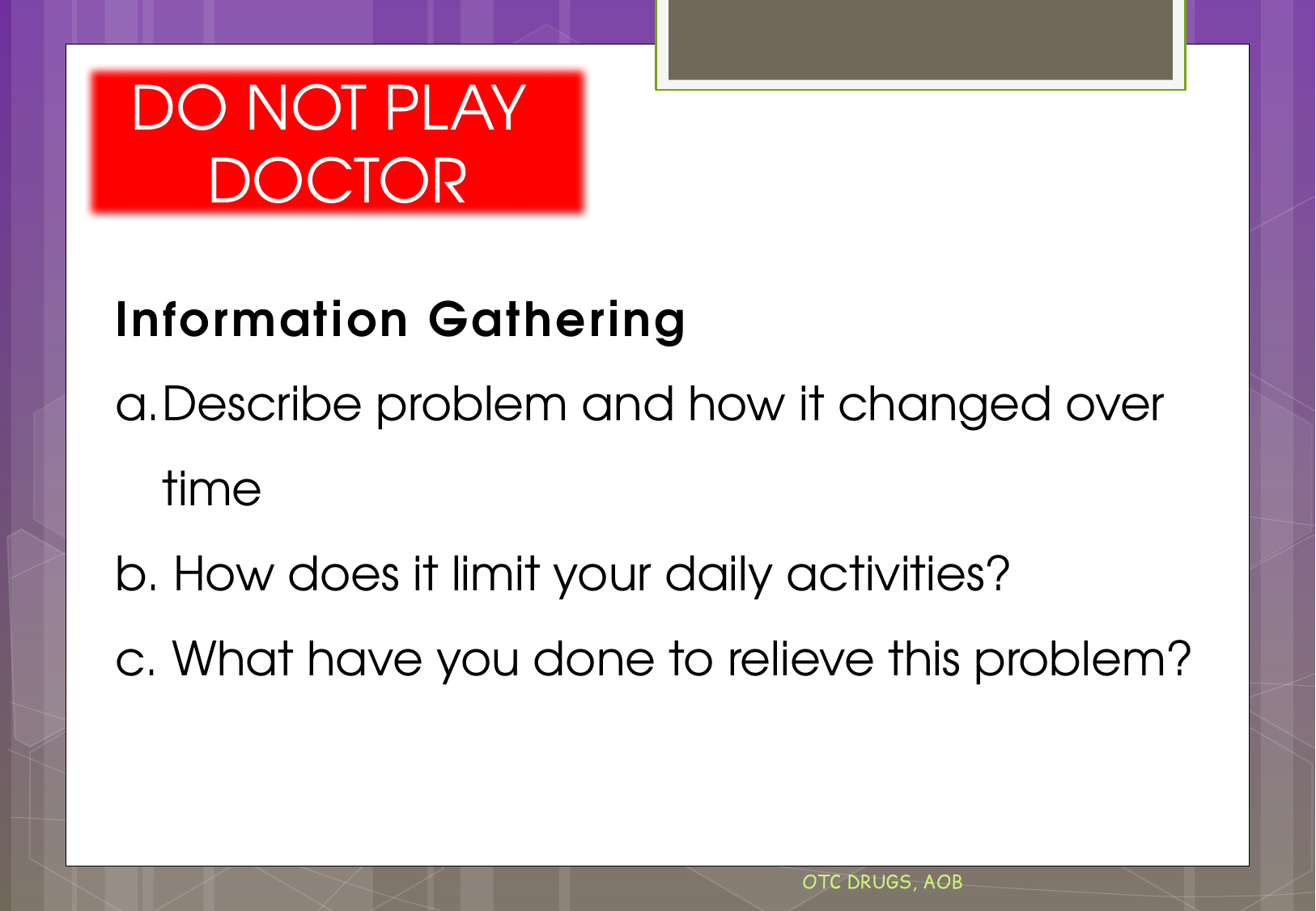

DO NOT PLAY
DOCTOR
Information Gathering
Describe problem and how it changed over time
b. How does it limit your daily activities?
c. What have you done to relieve this problem?
OTC DRUGS, AOB